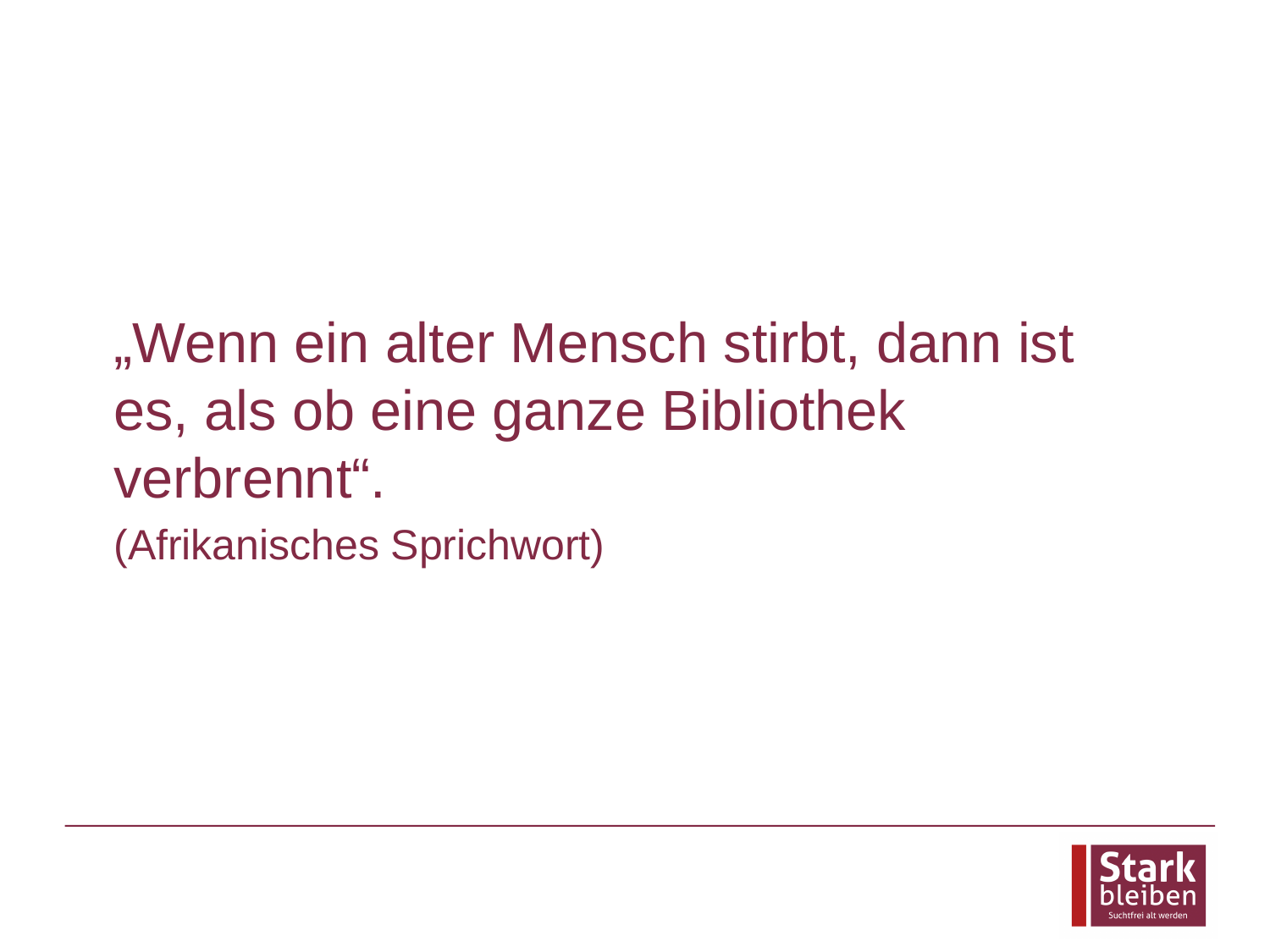

„Wenn ein alter Mensch stirbt, dann ist es, als ob eine ganze Bibliothek verbrennt“.
(Afrikanisches Sprichwort)